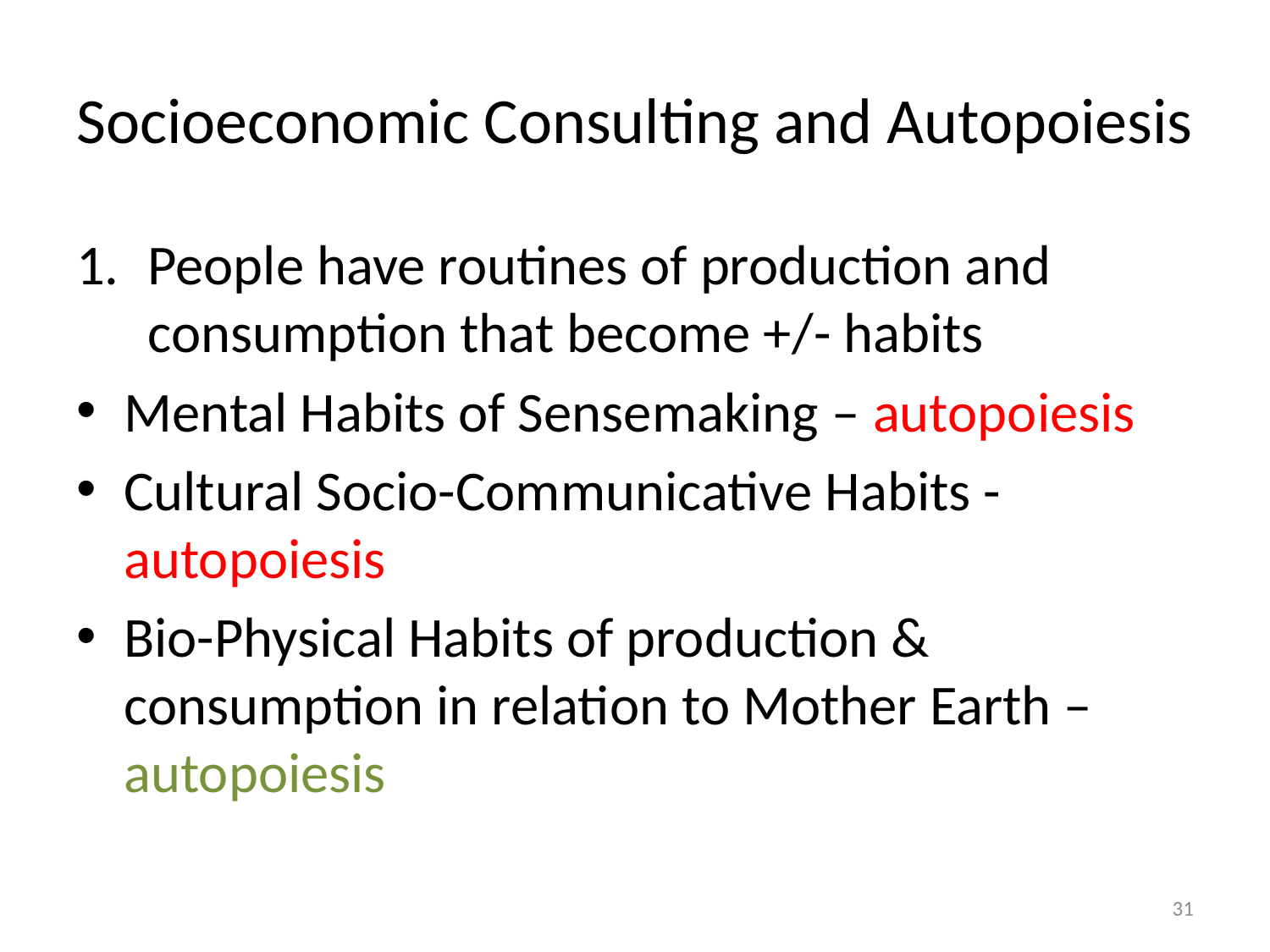

# Socioeconomic Consulting and Autopoiesis
People have routines of production and consumption that become +/- habits
Mental Habits of Sensemaking – autopoiesis
Cultural Socio-Communicative Habits - autopoiesis
Bio-Physical Habits of production & consumption in relation to Mother Earth – autopoiesis

31